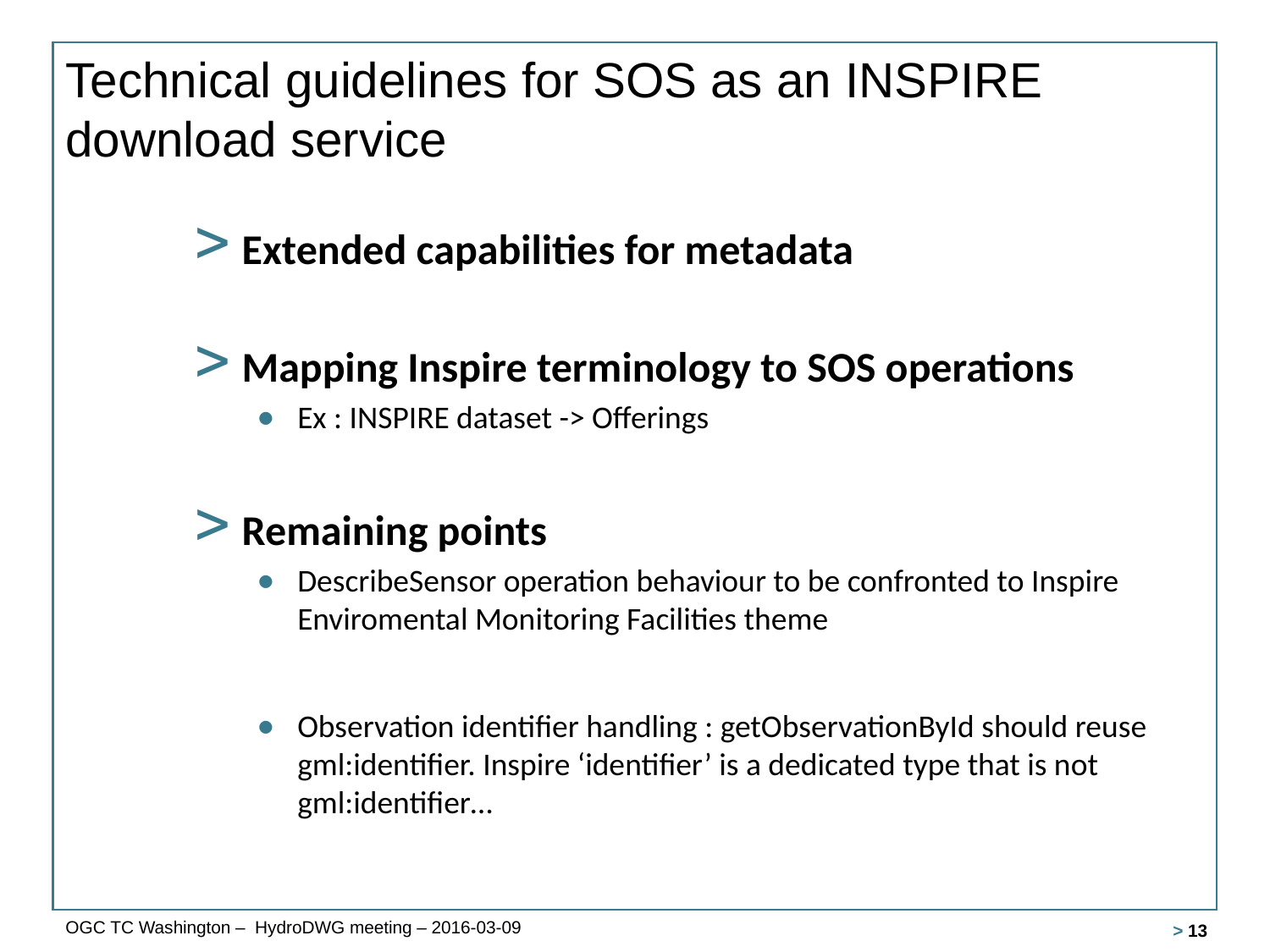

# Technical guidelines for SOS as an INSPIRE  download service

Extended capabilities for metadata

Mapping Inspire terminology to SOS operations
Ex : INSPIRE dataset -> Offerings

Remaining points
DescribeSensor operation behaviour to be confronted to Inspire Enviromental Monitoring Facilities theme

Observation identifier handling : getObservationById should reuse gml:identifier. Inspire ‘identifier’ is a dedicated type that is not gml:identifier…
OGC TC Washington –  HydroDWG meeting – 2016-03-09
 > 13